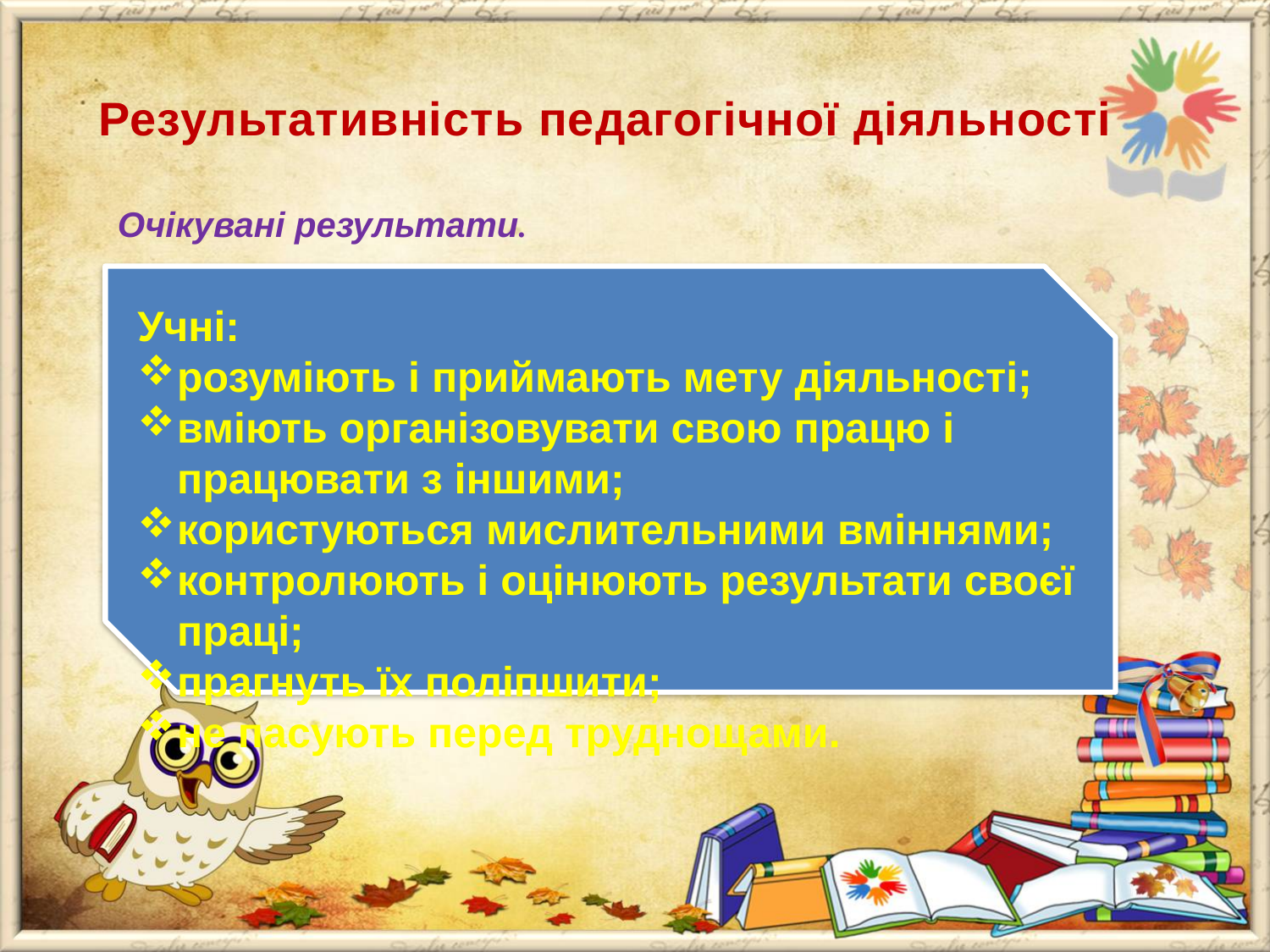

# Результативність педагогічної діяльності
Очікувані результати.

Учні:
розуміють і приймають мету діяльності;
вміють організовувати свою працю і працювати з іншими;
користуються мислительними вміннями;
контролюють і оцінюють результати своєї праці;
прагнуть їх поліпшити;
не пасують перед труднощами.